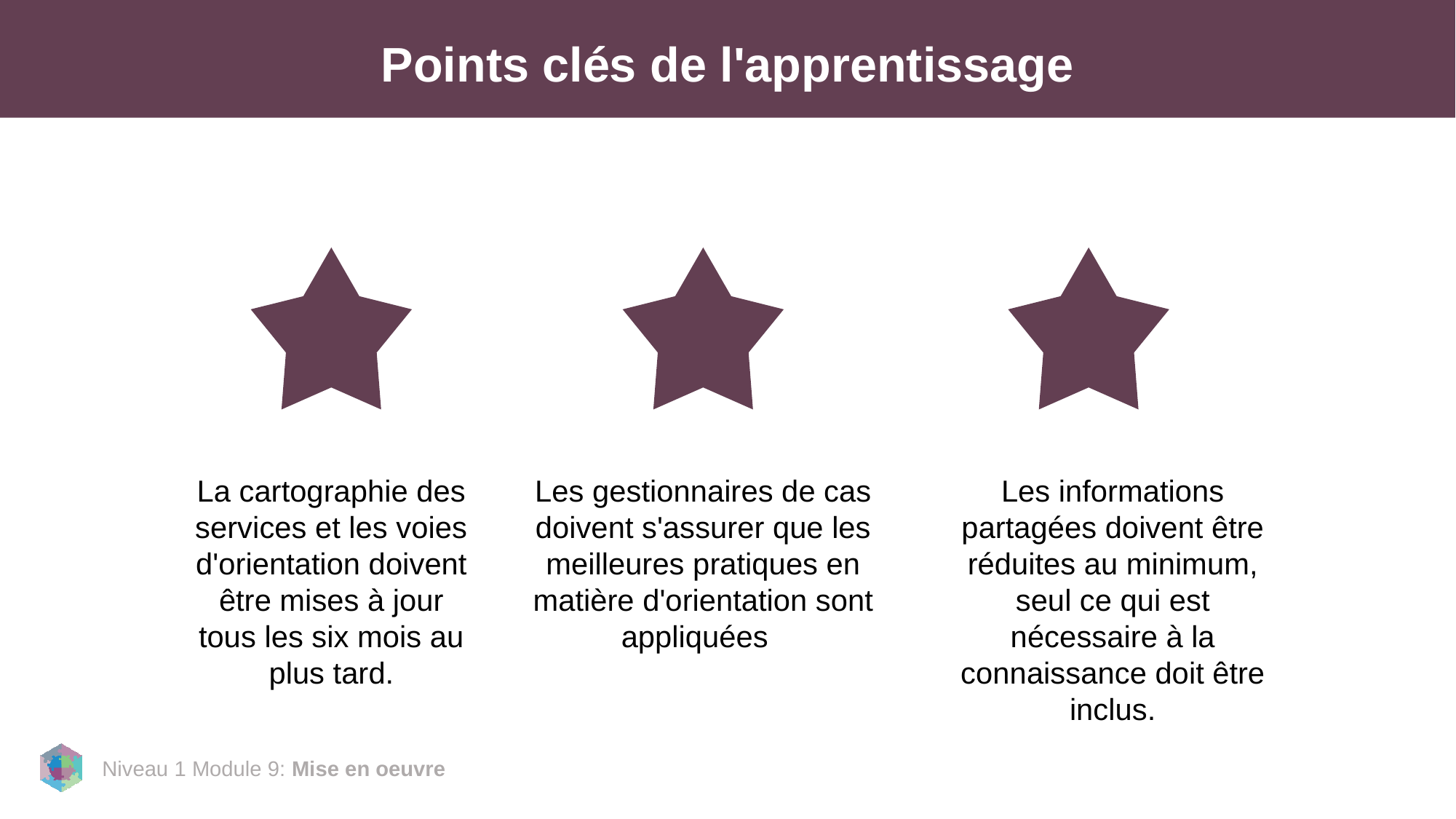

# Points clés de l'apprentissage

La cartographie des services et les voies d'orientation doivent être mises à jour tous les six mois au plus tard.
Les gestionnaires de cas doivent s'assurer que les meilleures pratiques en matière d'orientation sont appliquées
Les informations partagées doivent être réduites au minimum, seul ce qui est nécessaire à la connaissance doit être inclus.